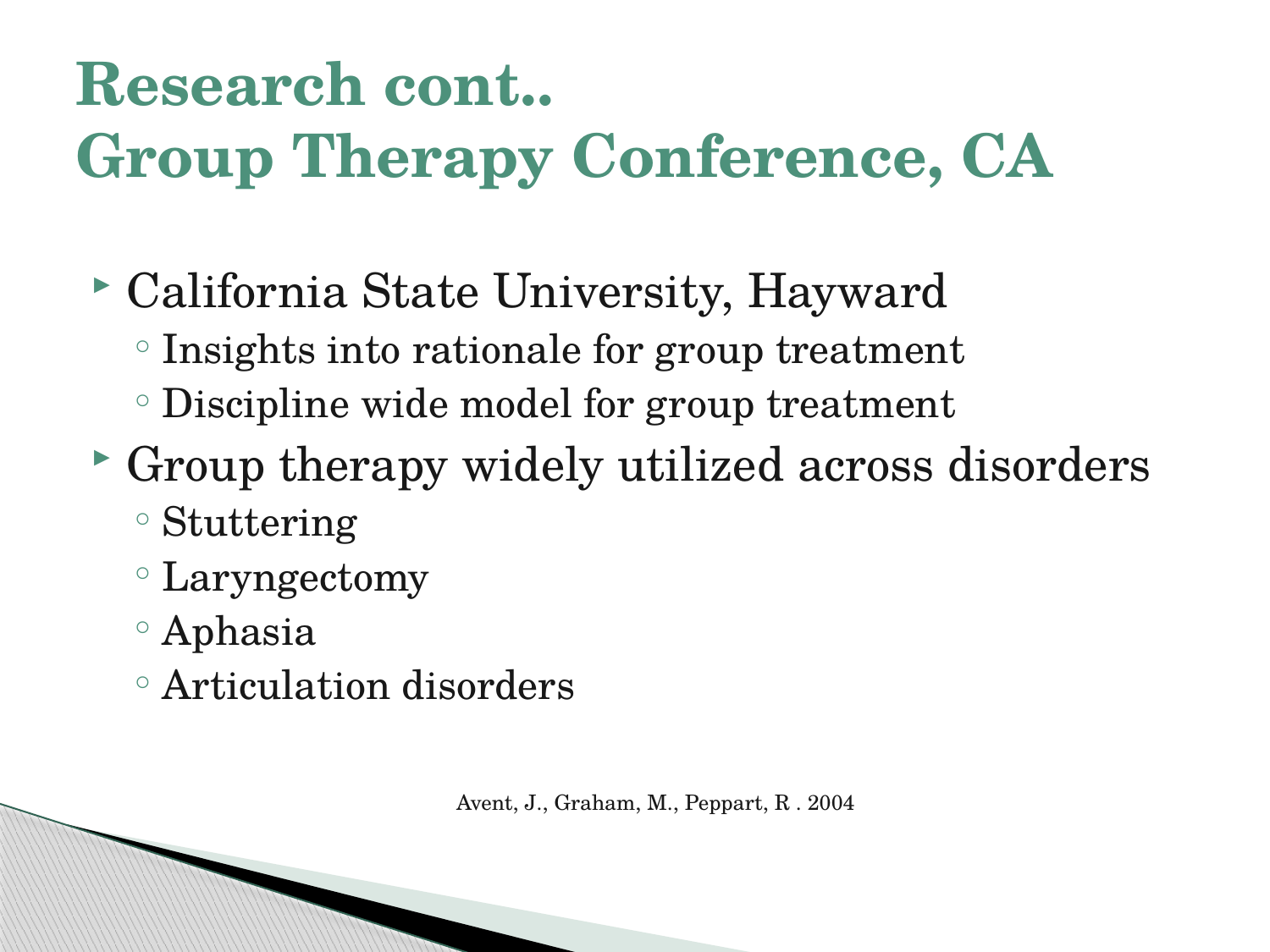

# Research cont.. Group Therapy Conference, CA
California State University, Hayward
Insights into rationale for group treatment
Discipline wide model for group treatment
Group therapy widely utilized across disorders
Stuttering
Laryngectomy
Aphasia
Articulation disorders
Avent, J., Graham, M., Peppart, R . 2004